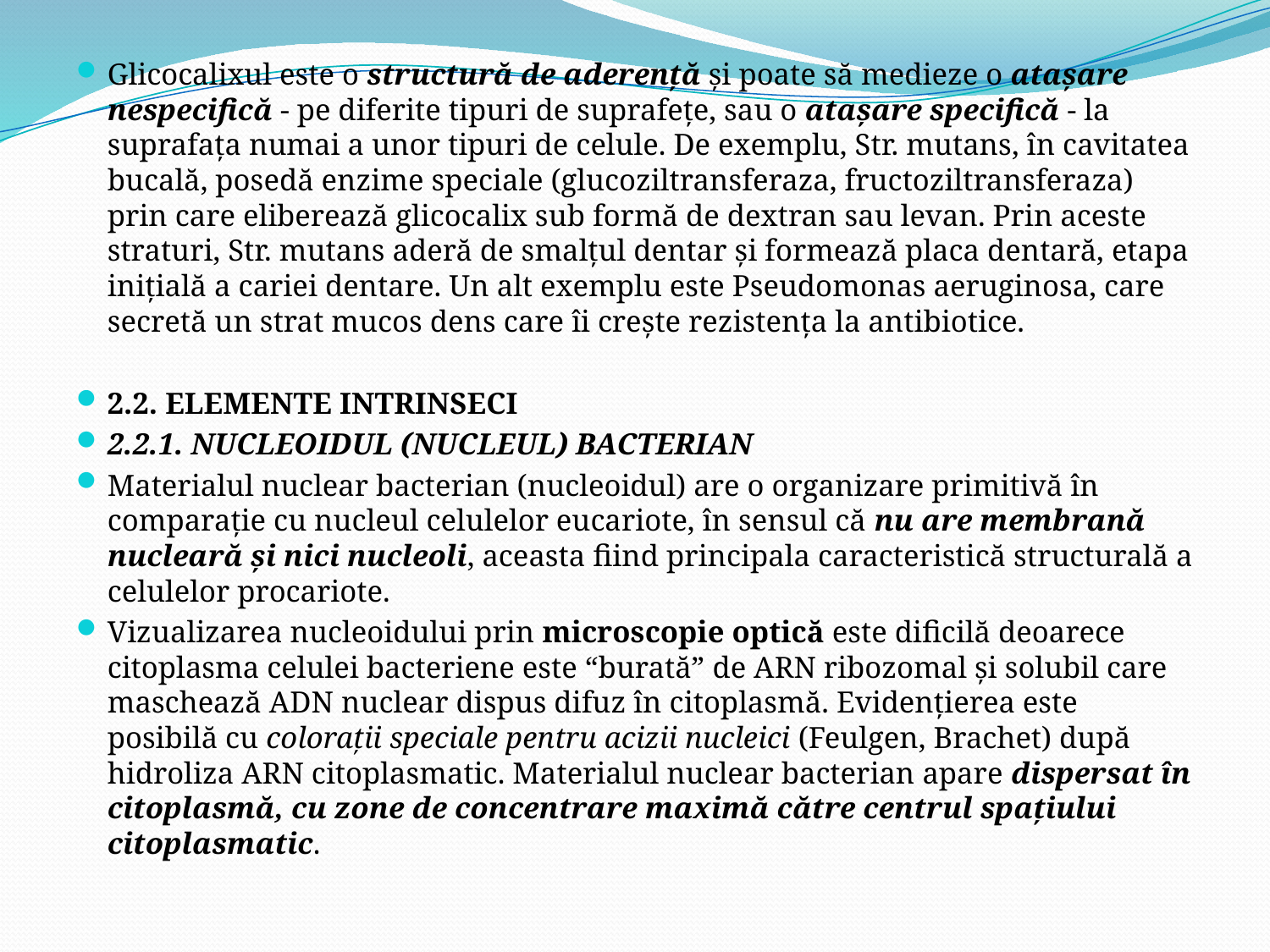

Glicocalixul este o structură de aderenţă şi poate să medieze o ataşare nespecifică - pe diferite tipuri de suprafeţe, sau o ataşare specifică - la suprafaţa numai a unor tipuri de celule. De exemplu, Str. mutans, în cavitatea bucală, posedă enzime speciale (glucoziltransferaza, fructoziltransferaza) prin care eliberează glicocalix sub formă de dextran sau levan. Prin aceste straturi, Str. mutans aderă de smalţul dentar şi formează placa dentară, etapa iniţială a cariei dentare. Un alt exemplu este Pseudomonas aeruginosa, care secretă un strat mucos dens care îi creşte rezistenţa la antibiotice.

2.2. Elemente intrinseci
2.2.1. NUCLEOIDUL (NUCLEUL) BACTERIAN
Materialul nuclear bacterian (nucleoidul) are o organizare primitivă în comparaţie cu nucleul celulelor eucariote, în sensul că nu are membrană nucleară şi nici nucleoli, aceasta fiind principala caracteristică structurală a celulelor procariote.
Vizualizarea nucleoidului prin microscopie optică este dificilă deoarece citoplasma celulei bacteriene este “burată” de ARN ribozomal şi solubil care maschează ADN nuclear dispus difuz în citoplasmă. Evidenţierea este posibilă cu coloraţii speciale pentru acizii nucleici (Feulgen, Brachet) după hidroliza ARN citoplasmatic. Materialul nuclear bacterian apare dispersat în citoplasmă, cu zone de concentrare maximă către centrul spaţiului citoplasmatic.